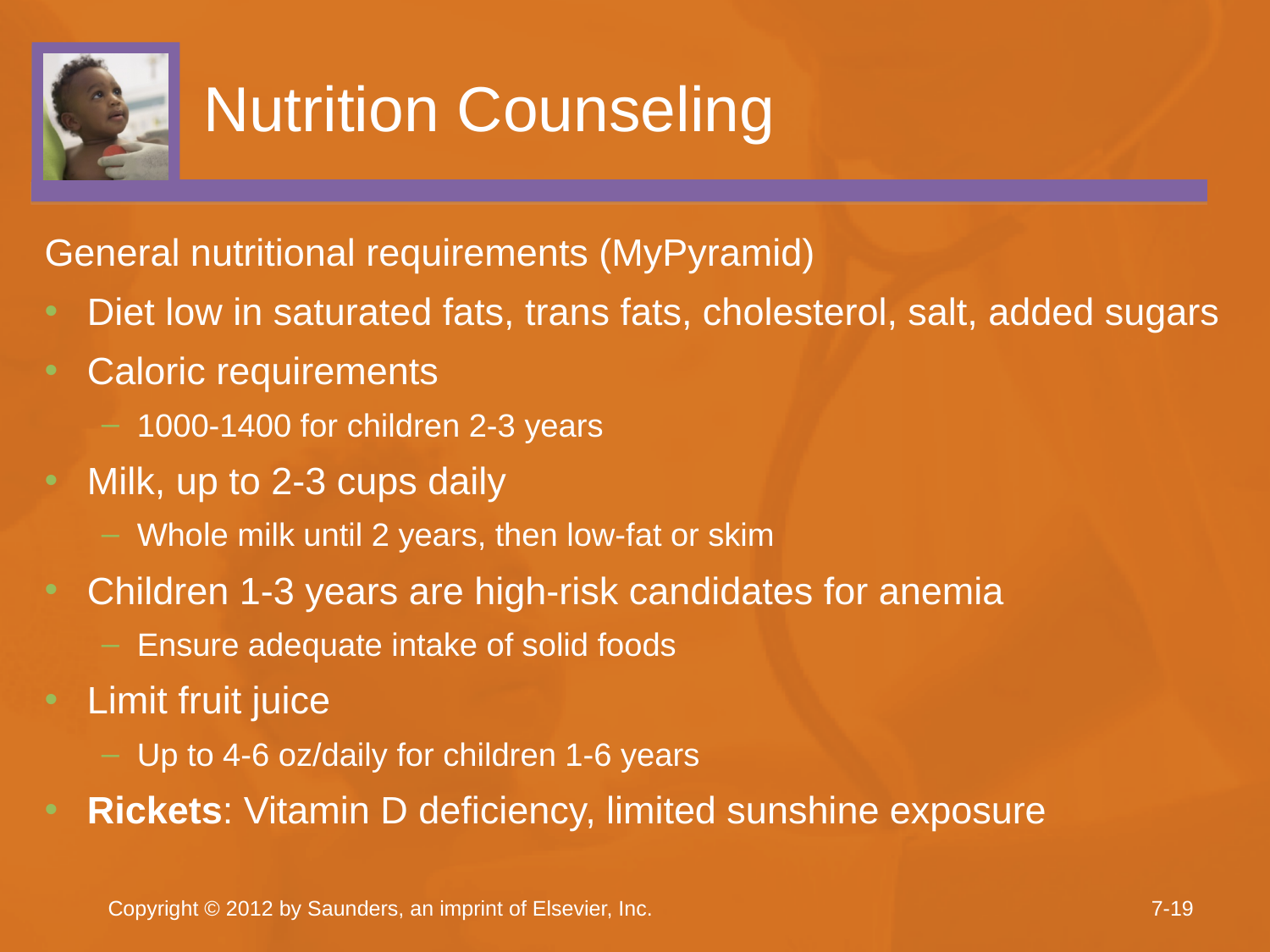

# Nutrition Counseling
General nutritional requirements (MyPyramid)
Diet low in saturated fats, trans fats, cholesterol, salt, added sugars
Caloric requirements
1000-1400 for children 2-3 years
Milk, up to 2-3 cups daily
Whole milk until 2 years, then low-fat or skim
Children 1-3 years are high-risk candidates for anemia
Ensure adequate intake of solid foods
Limit fruit juice
Up to 4-6 oz/daily for children 1-6 years
Rickets: Vitamin D deficiency, limited sunshine exposure

Copyright © 2012 by Saunders, an imprint of Elsevier, Inc.
7-19